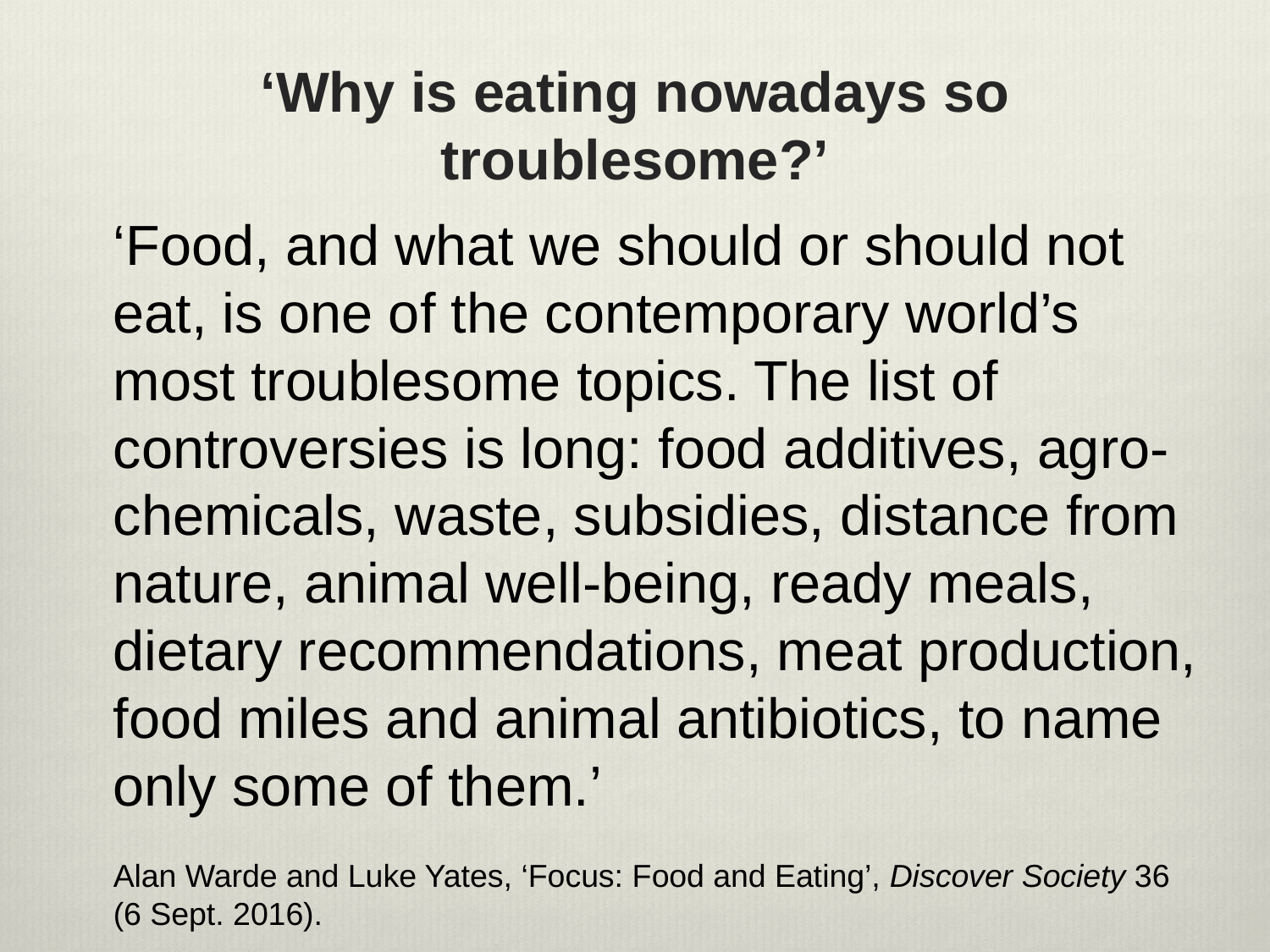

# ‘Why is eating nowadays so troublesome?’
‘Food, and what we should or should not eat, is one of the contemporary world’s most troublesome topics. The list of controversies is long: food additives, agro-chemicals, waste, subsidies, distance from nature, animal well-being, ready meals, dietary recommendations, meat production, food miles and animal antibiotics, to name only some of them.’

Alan Warde and Luke Yates, ‘Focus: Food and Eating’, Discover Society 36 (6 Sept. 2016).